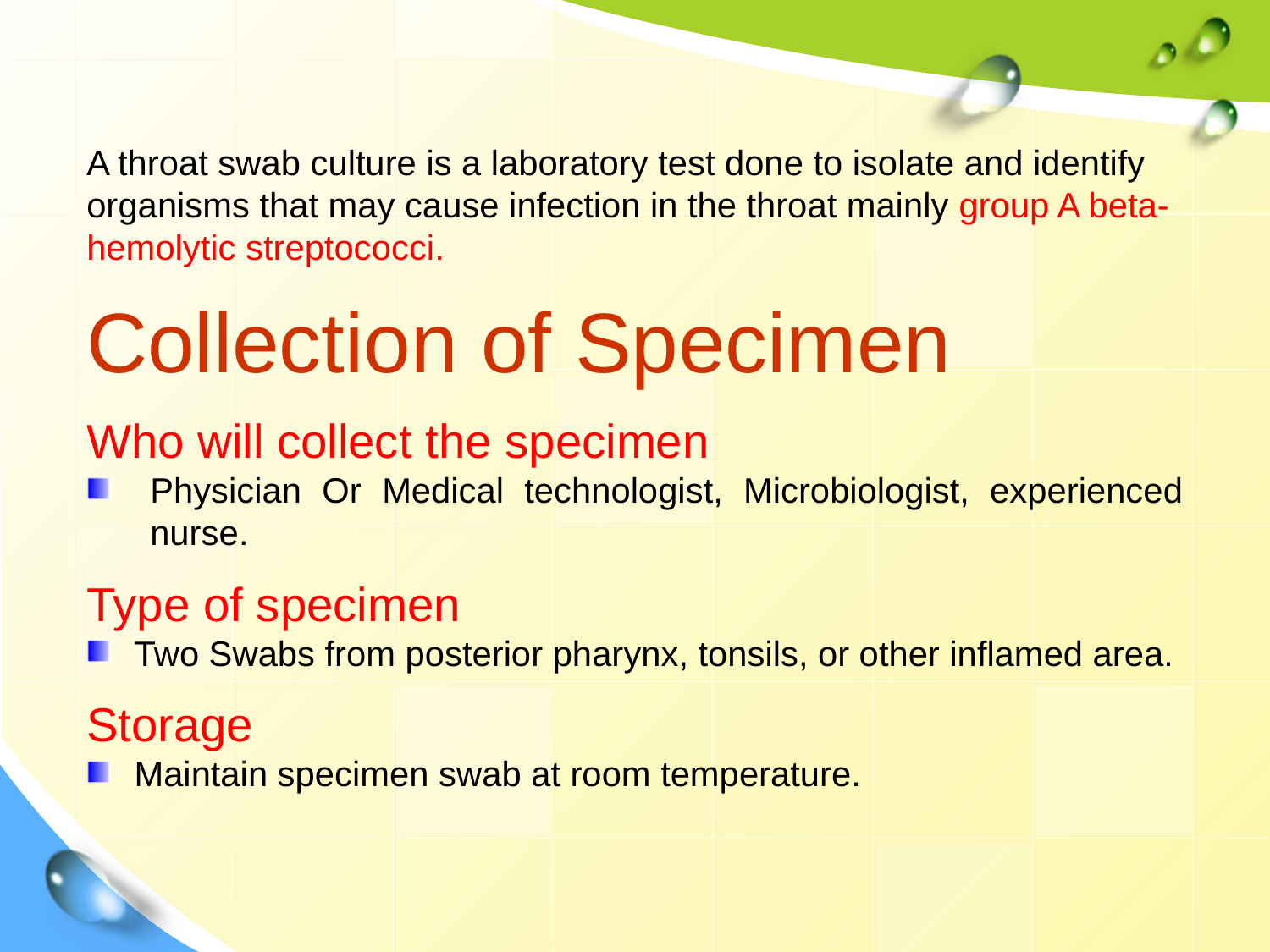

A throat swab culture is a laboratory test done to isolate and identify organisms that may cause infection in the throat mainly group A beta-hemolytic streptococci.
Collection of Specimen
Who will collect the specimen
Physician Or Medical technologist, Microbiologist, experienced nurse.
Type of specimen
Two Swabs from posterior pharynx, tonsils, or other inflamed area.
Storage
Maintain specimen swab at room temperature.